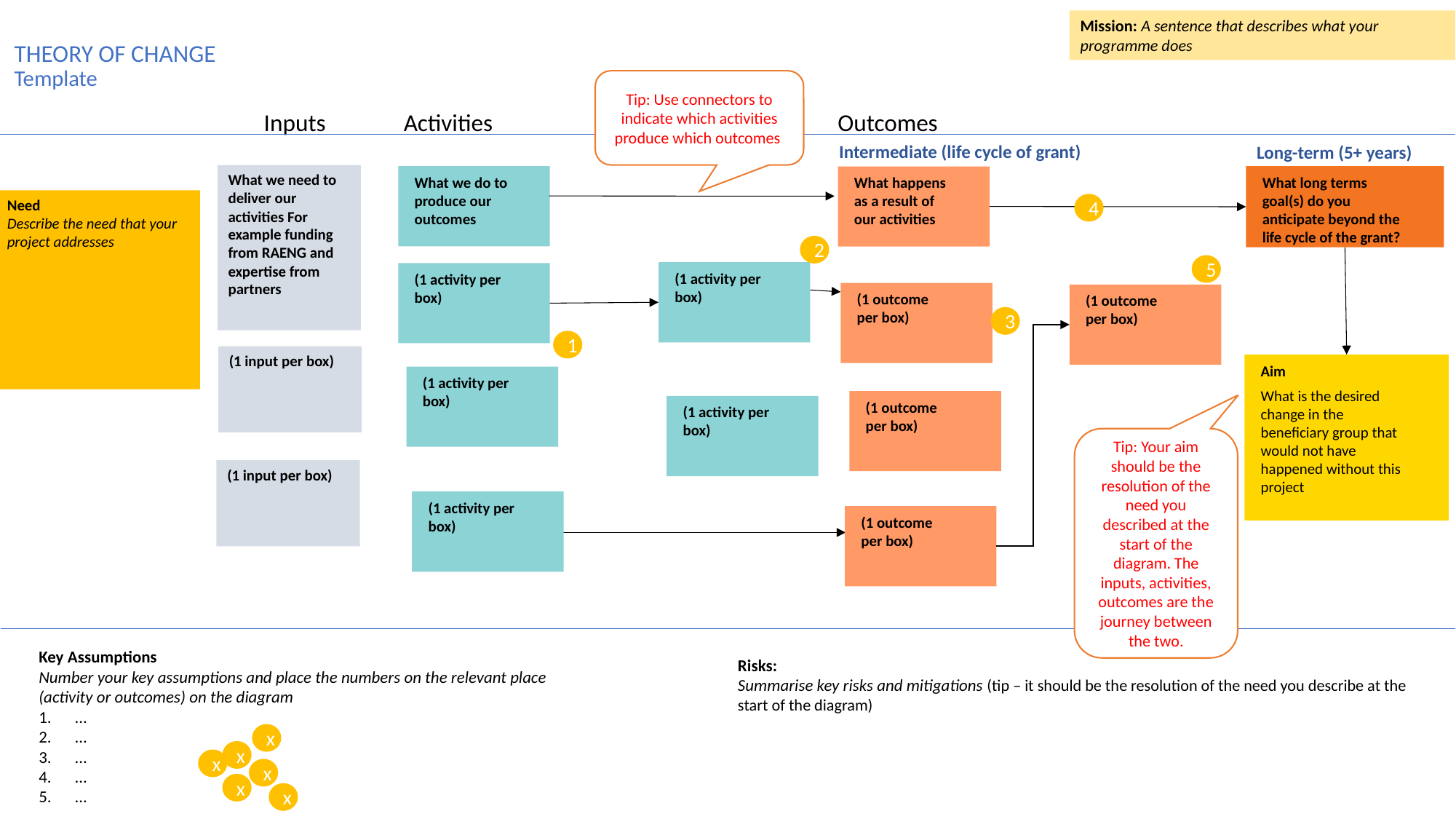

THEORY OF CHANGE
Template

Mission: A sentence that describes what your programme does
Tip: Use connectors to indicate which activities produce which outcomes
Inputs
Outcomes
Activities
Intermediate (life cycle of grant)
Long-term (5+ years)
What we need to deliver our activities For example funding from RAENG and expertise from partners
What long terms goal(s) do you anticipate beyond the life cycle of the grant?

What we do to produce our outcomes
What happens as a result of our activities
Need
Describe the need that your project addresses
4
2
5
(1 activity per box)
(1 activity per box)
(1 outcome per box)
(1 outcome per box)
3
1
(1 input per box)

Aim
What is the desired change in the beneficiary group that would not have happened without this project
(1 activity per box)
(1 outcome per box)
(1 activity per box)
Tip: Your aim should be the resolution of the need you described at the start of the diagram. The inputs, activities, outcomes are the journey between the two.
(1 input per box)

(1 activity per box)
(1 outcome per box)
Key Assumptions
Number your key assumptions and place the numbers on the relevant place (activity or outcomes) on the diagram
…
…
…
…
…

Risks:
Summarise key risks and mitigations (tip – it should be the resolution of the need you describe at the start of the diagram)
x
x
x
x
x
x